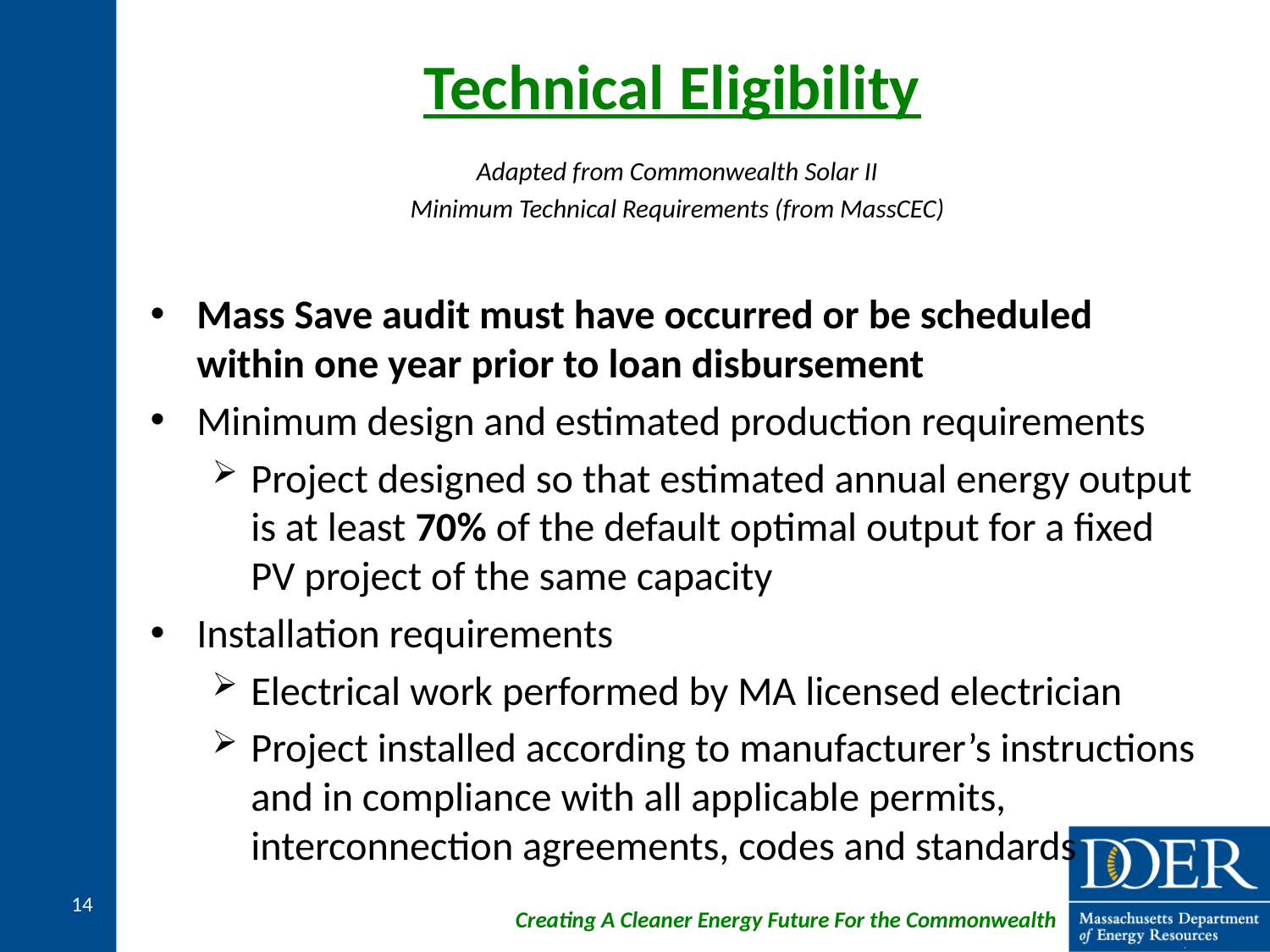

# Technical Eligibility
Adapted from Commonwealth Solar II
Minimum Technical Requirements (from MassCEC)

Mass Save audit must have occurred or be scheduled within one year prior to loan disbursement
Minimum design and estimated production requirements
Project designed so that estimated annual energy output is at least 70% of the default optimal output for a fixed PV project of the same capacity
Installation requirements
Electrical work performed by MA licensed electrician
Project installed according to manufacturer’s instructions and in compliance with all applicable permits, interconnection agreements, codes and standards

14